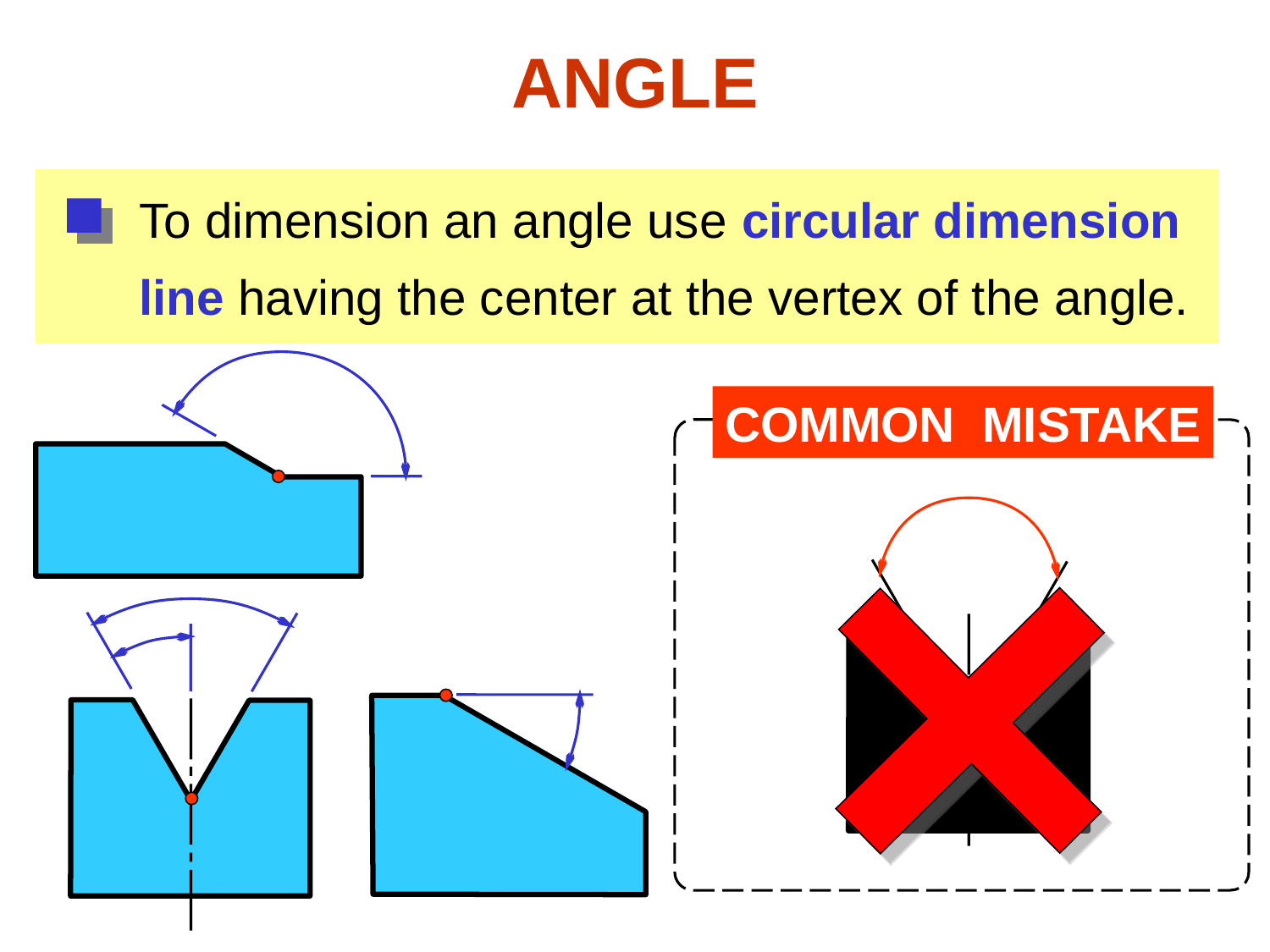

# ANGLE
To dimension an angle use circular dimension
line having the center at the vertex of the angle.

COMMON  MISTAKE